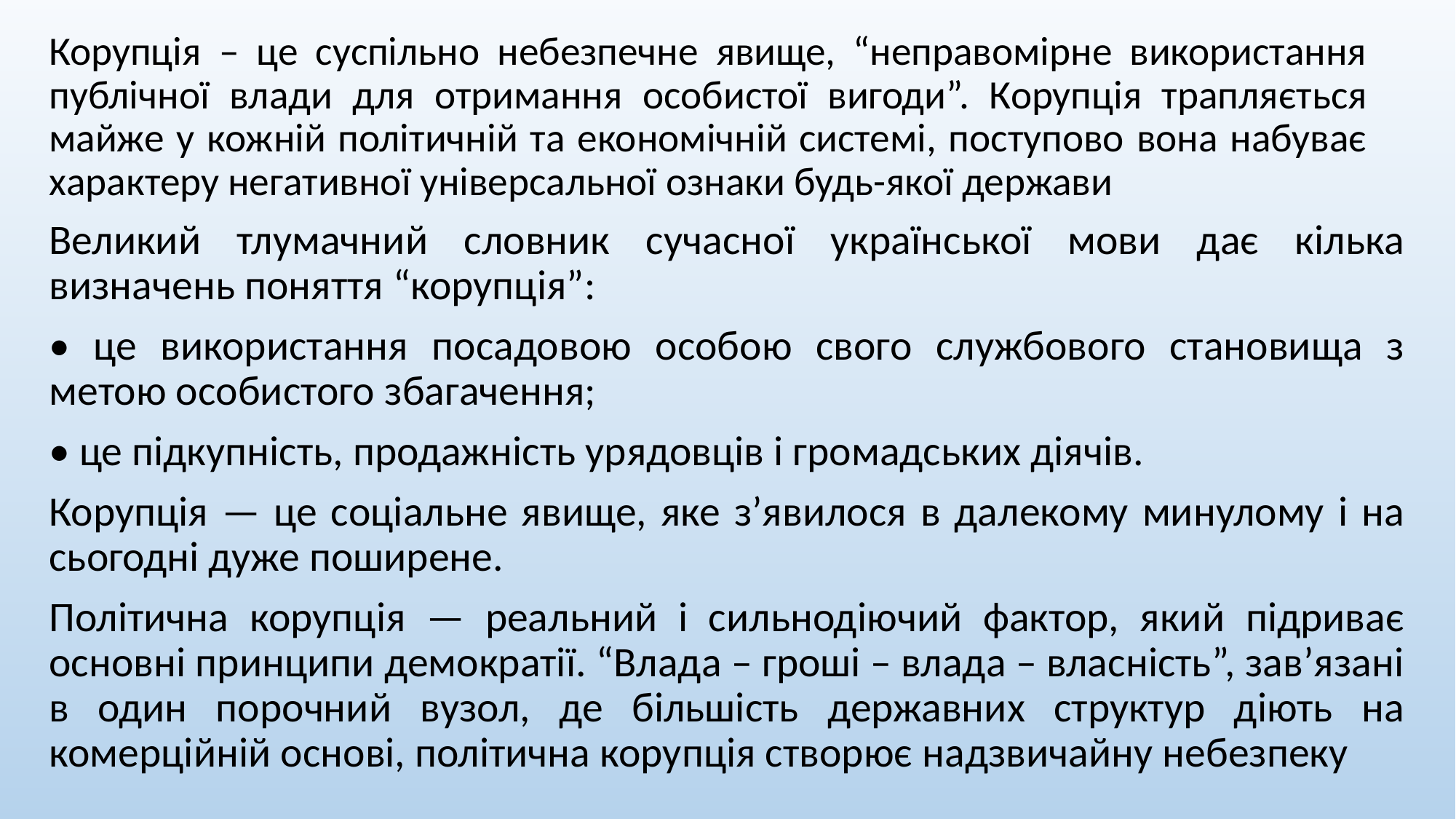

Корупція – це суспільно небезпечне явище, “неправомірне використання публічної влади для отримання особистої вигоди”. Корупція трапляється майже у кожній політичній та економічній системі, поступово вона набуває характеру негативної універсальної ознаки будь-якої держави
Великий тлумачний словник сучасної української мови дає кілька визначень поняття “корупція”:
• це використання посадовою особою свого службового становища з метою особистого збагачення;
• це підкупність, продажність урядовців і громадських діячів.
Корупція — це соціальне явище, яке з’явилося в далекому минулому і на сьогодні дуже поширене.
Політична корупція — реальний і сильнодіючий фактор, який підриває основні принципи демократії. “Влада – гроші – влада – власність”, зав’язані в один порочний вузол, де більшість державних структур діють на комерційній основі, політична корупція створює надзвичайну небезпеку